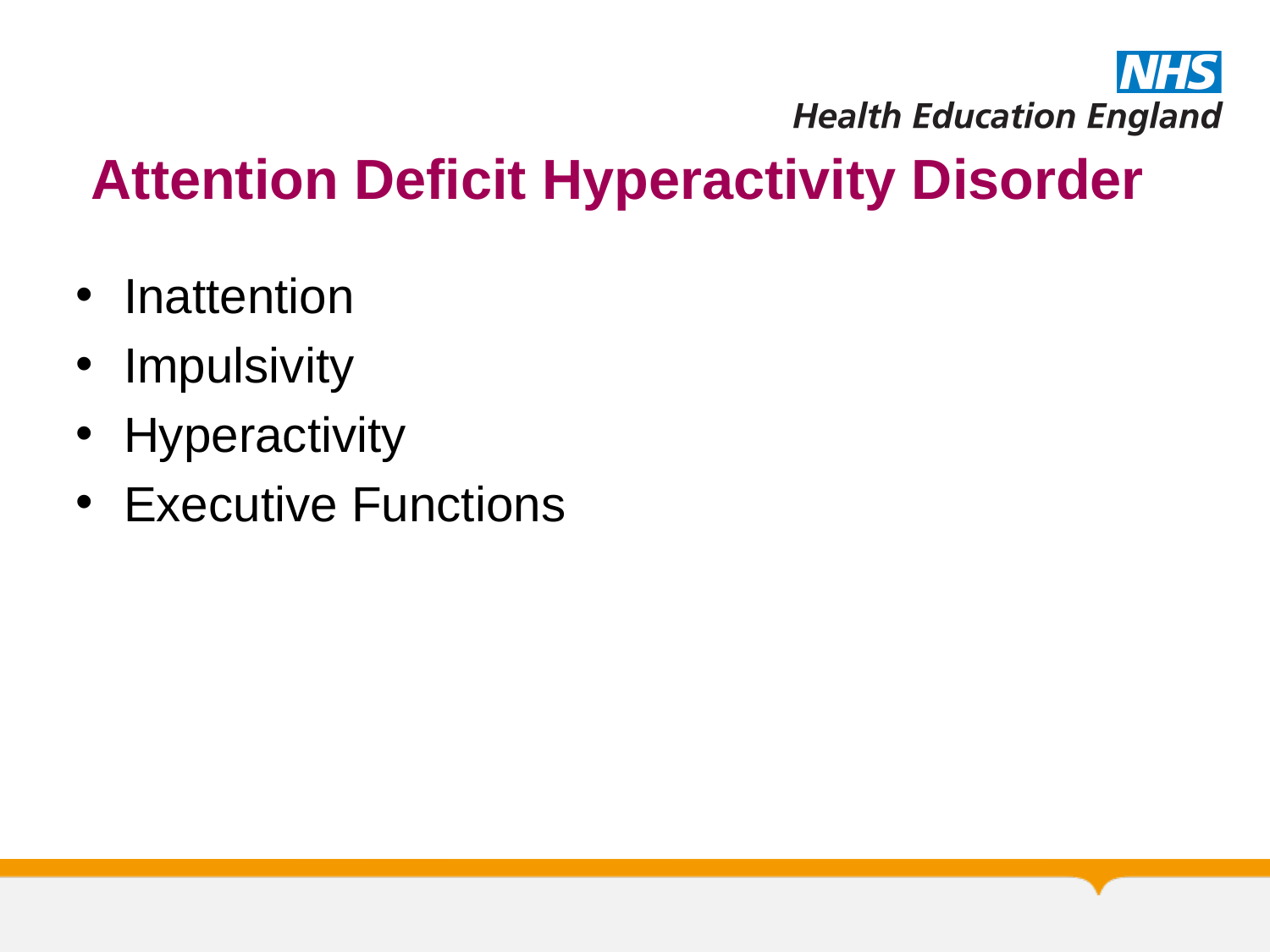

# Attention Deficit Hyperactivity Disorder
Inattention
Impulsivity
Hyperactivity
Executive Functions